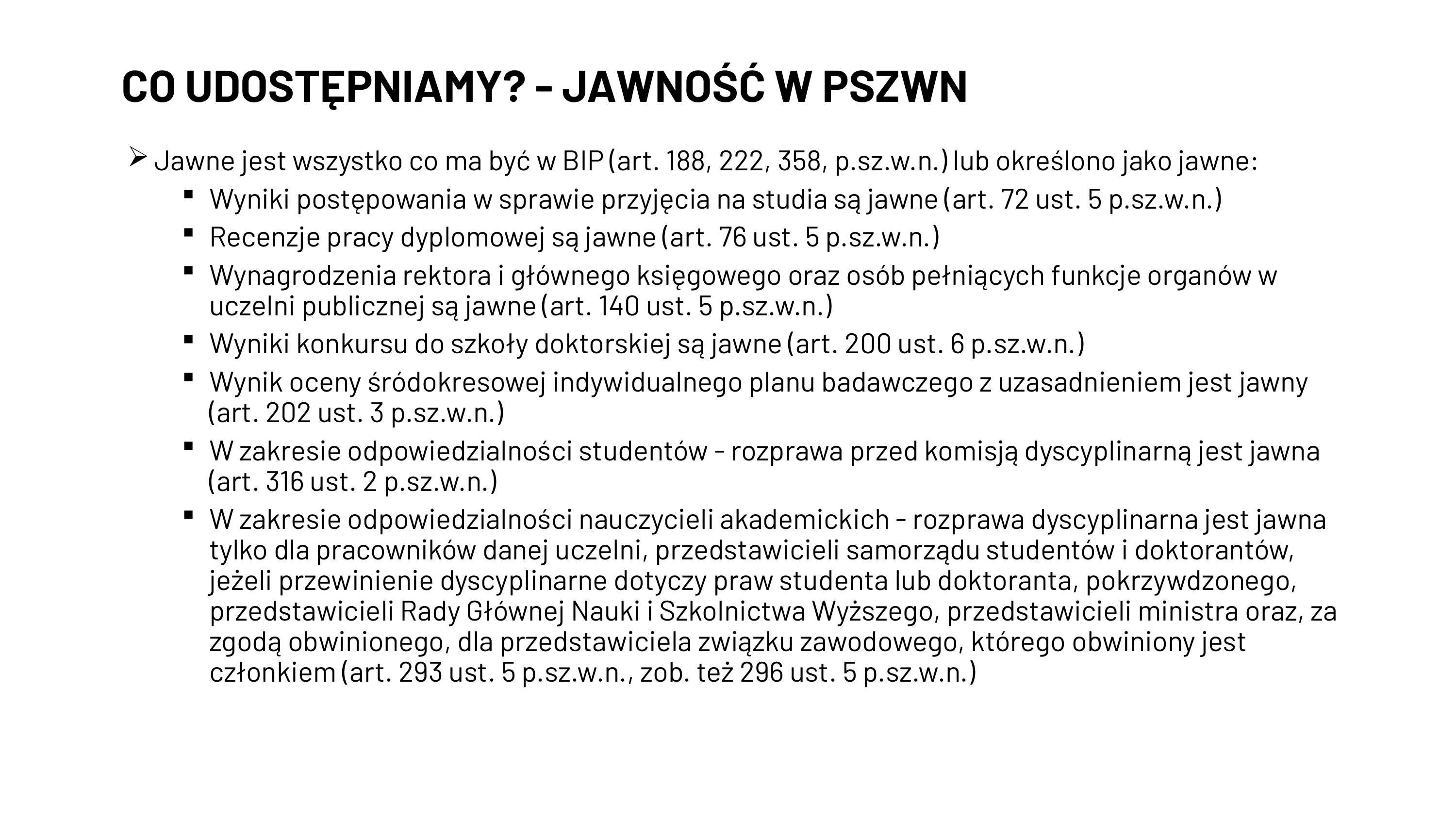

# CO UDOSTĘPNIAMY? - JAWNOŚĆ W PSZWN
Jawne jest wszystko co ma być w BIP (art. 188, 222, 358, p.sz.w.n.) lub określono jako jawne:
Wyniki postępowania w sprawie przyjęcia na studia są jawne (art. 72 ust. 5 p.sz.w.n.)
Recenzje pracy dyplomowej są jawne (art. 76 ust. 5 p.sz.w.n.)
Wynagrodzenia rektora i głównego księgowego oraz osób pełniących funkcje organów w uczelni publicznej są jawne (art. 140 ust. 5 p.sz.w.n.)
Wyniki konkursu do szkoły doktorskiej są jawne (art. 200 ust. 6 p.sz.w.n.)
Wynik oceny śródokresowej indywidualnego planu badawczego z uzasadnieniem jest jawny (art. 202 ust. 3 p.sz.w.n.)
W zakresie odpowiedzialności studentów - rozprawa przed komisją dyscyplinarną jest jawna (art. 316 ust. 2 p.sz.w.n.)
W zakresie odpowiedzialności nauczycieli akademickich - rozprawa dyscyplinarna jest jawna tylko dla pracowników danej uczelni, przedstawicieli samorządu studentów i doktorantów, jeżeli przewinienie dyscyplinarne dotyczy praw studenta lub doktoranta, pokrzywdzonego, przedstawicieli Rady Głównej Nauki i Szkolnictwa Wyższego, przedstawicieli ministra oraz, za zgodą obwinionego, dla przedstawiciela związku zawodowego, którego obwiniony jest członkiem (art. 293 ust. 5 p.sz.w.n., zob. też 296 ust. 5 p.sz.w.n.)